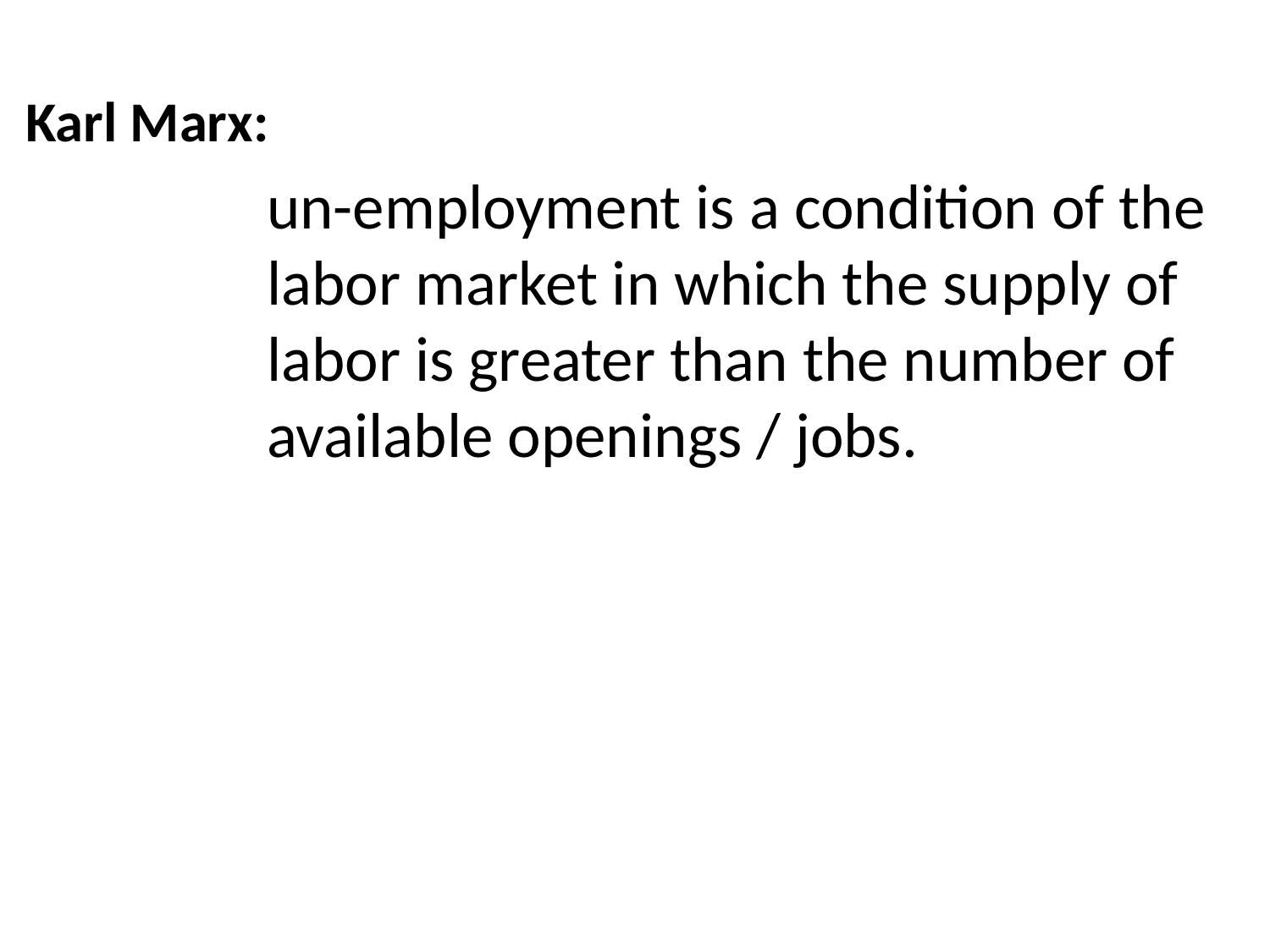

Karl Marx:
		un-employment is a condition of the 		labor market in which the supply of 		labor is greater than the number of 		available openings / jobs.